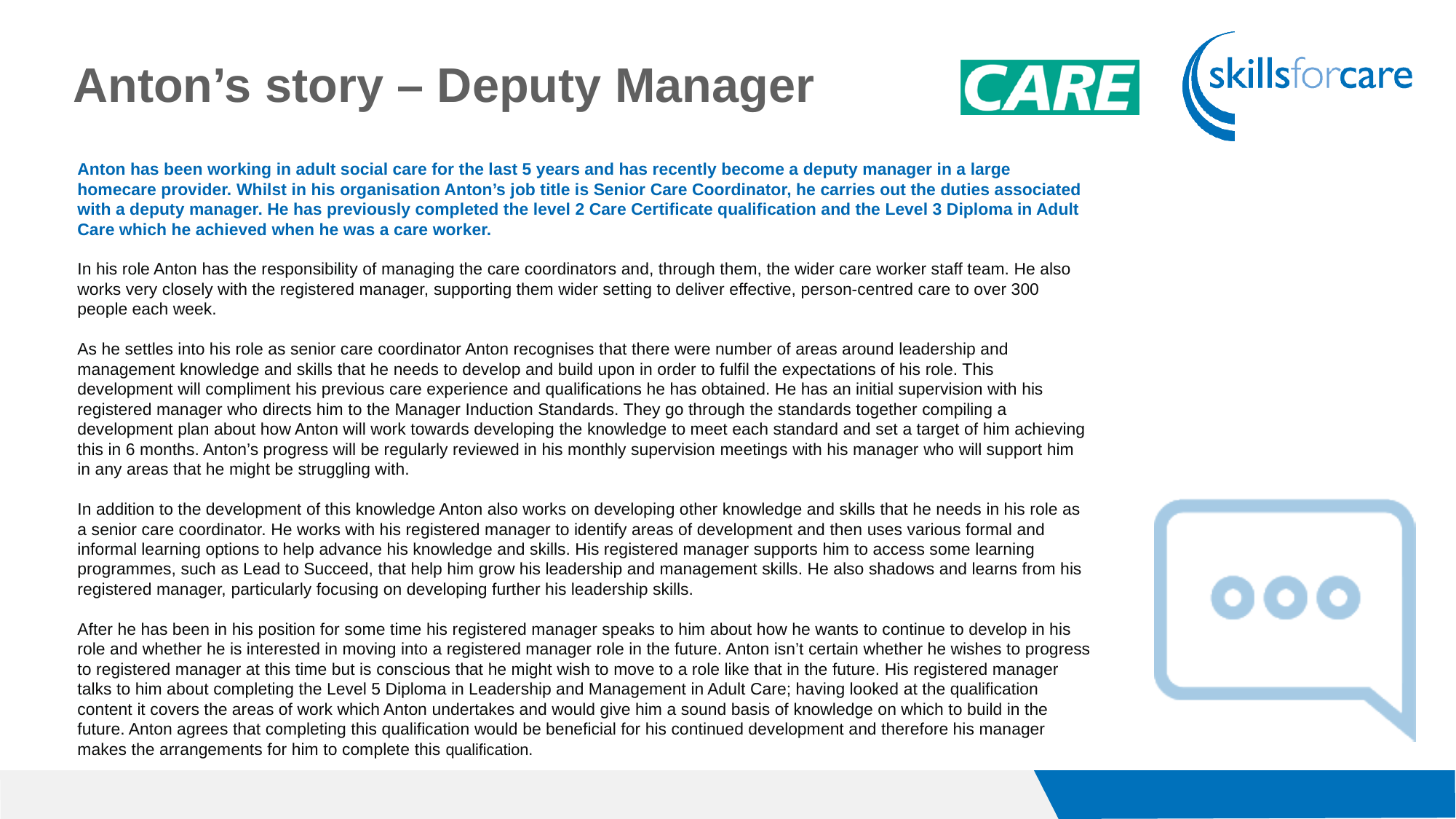

Anton’s story – Deputy Manager
Anton has been working in adult social care for the last 5 years and has recently become a deputy manager in a large homecare provider. Whilst in his organisation Anton’s job title is Senior Care Coordinator, he carries out the duties associated with a deputy manager. He has previously completed the level 2 Care Certificate qualification and the Level 3 Diploma in Adult Care which he achieved when he was a care worker.

In his role Anton has the responsibility of managing the care coordinators and, through them, the wider care worker staff team. He also works very closely with the registered manager, supporting them wider setting to deliver effective, person-centred care to over 300 people each week.

As he settles into his role as senior care coordinator Anton recognises that there were number of areas around leadership and management knowledge and skills that he needs to develop and build upon in order to fulfil the expectations of his role. This development will compliment his previous care experience and qualifications he has obtained. He has an initial supervision with his registered manager who directs him to the Manager Induction Standards. They go through the standards together compiling a development plan about how Anton will work towards developing the knowledge to meet each standard and set a target of him achieving this in 6 months. Anton’s progress will be regularly reviewed in his monthly supervision meetings with his manager who will support him in any areas that he might be struggling with.

In addition to the development of this knowledge Anton also works on developing other knowledge and skills that he needs in his role as a senior care coordinator. He works with his registered manager to identify areas of development and then uses various formal and informal learning options to help advance his knowledge and skills. His registered manager supports him to access some learning programmes, such as Lead to Succeed, that help him grow his leadership and management skills. He also shadows and learns from his registered manager, particularly focusing on developing further his leadership skills.

After he has been in his position for some time his registered manager speaks to him about how he wants to continue to develop in his role and whether he is interested in moving into a registered manager role in the future. Anton isn’t certain whether he wishes to progress to registered manager at this time but is conscious that he might wish to move to a role like that in the future. His registered manager talks to him about completing the Level 5 Diploma in Leadership and Management in Adult Care; having looked at the qualification content it covers the areas of work which Anton undertakes and would give him a sound basis of knowledge on which to build in the future. Anton agrees that completing this qualification would be beneficial for his continued development and therefore his manager makes the arrangements for him to complete this qualification.